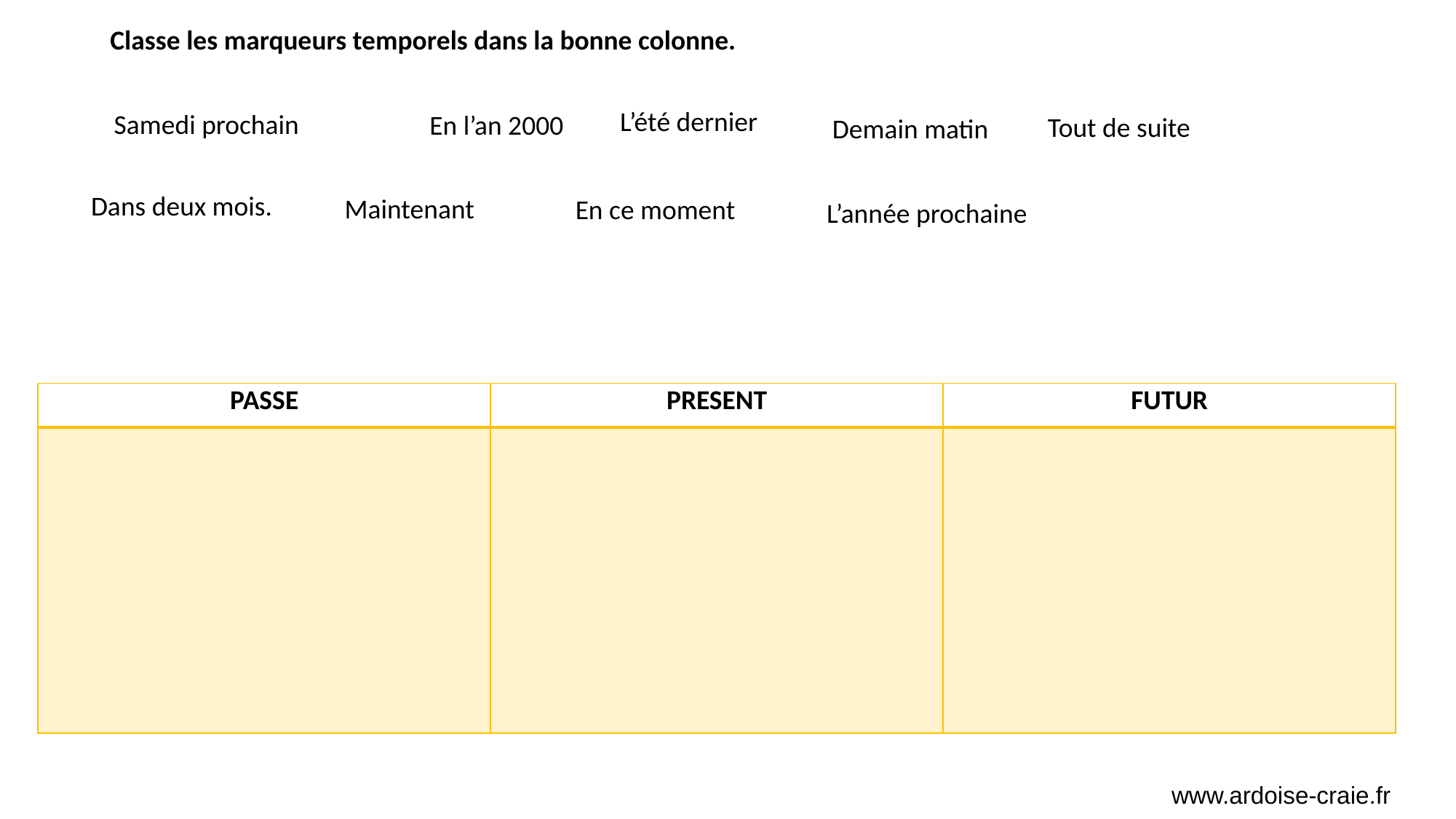

Classe les marqueurs temporels dans la bonne colonne.

L’été dernier
Samedi prochain
En l’an 2000
Tout de suite
Demain matin
Dans deux mois.
Maintenant
En ce moment
L’année prochaine
| PASSE | PRESENT | FUTUR |
| --- | --- | --- |
|  |  |  |
www.ardoise-craie.fr